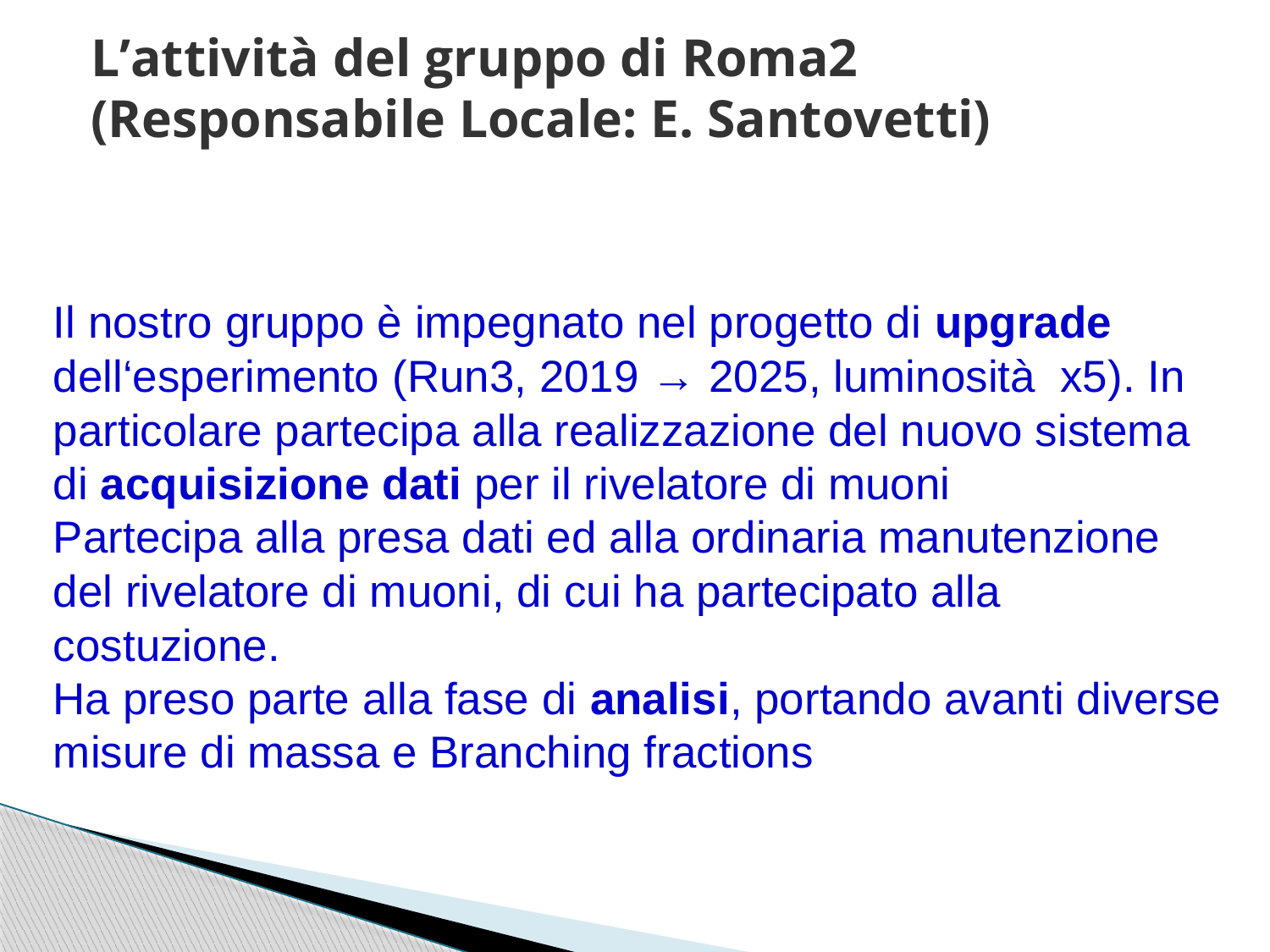

L’attività del gruppo di Roma2
(Responsabile Locale: E. Santovetti)
Il nostro gruppo è impegnato nel progetto di upgrade dell‘esperimento (Run3, 2019 → 2025, luminosità  x5). In particolare partecipa alla realizzazione del nuovo sistema di acquisizione dati per il rivelatore di muoni
Partecipa alla presa dati ed alla ordinaria manutenzione del rivelatore di muoni, di cui ha partecipato alla costuzione.
Ha preso parte alla fase di analisi, portando avanti diverse misure di massa e Branching fractions